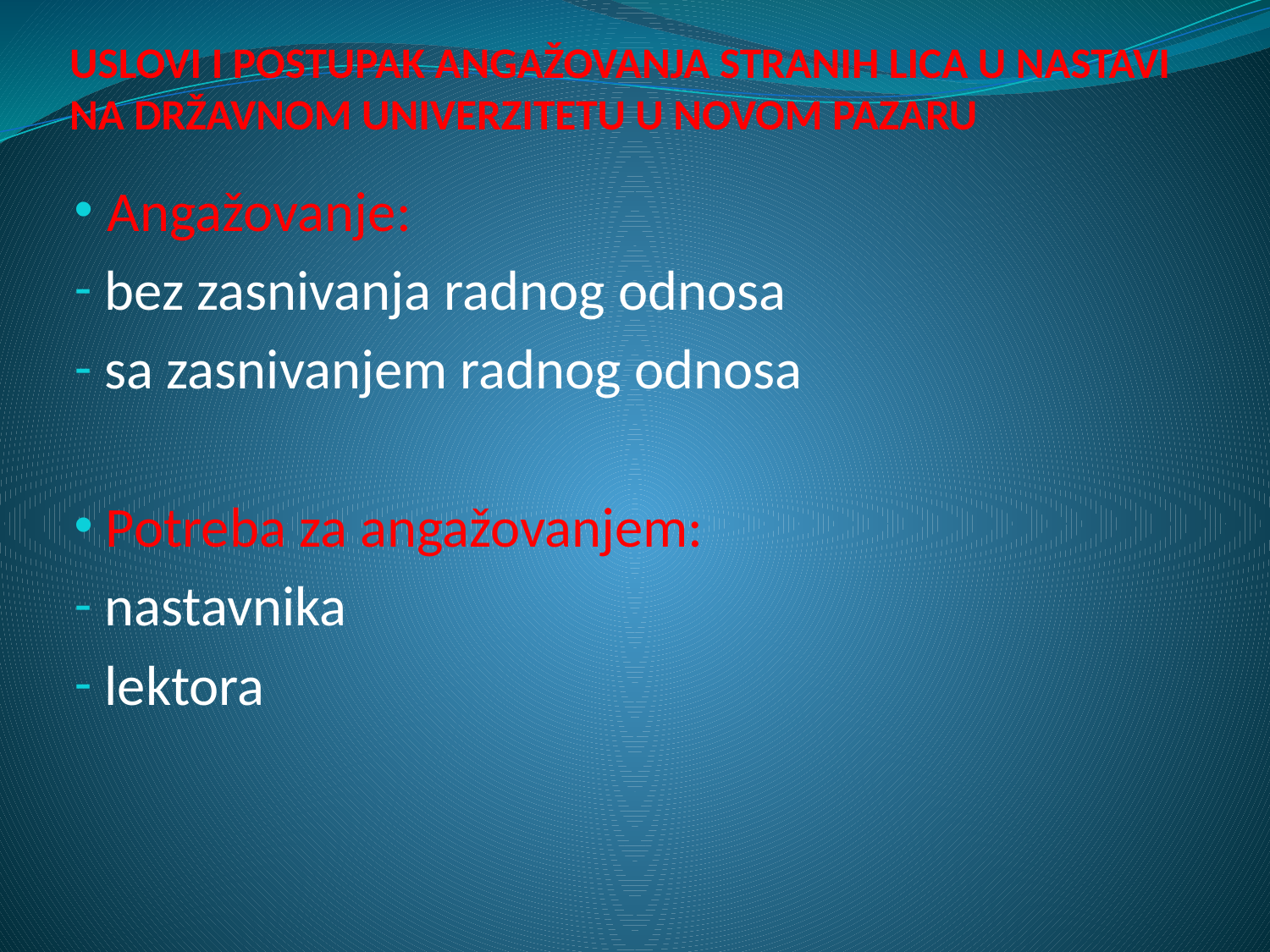

# USLOVI I POSTUPAK ANGAŽOVANJA STRANIH LICA U NASTAVI NA DRŽAVNOM UNIVERZITETU U NOVOM PAZARU
 Angažovanje:
 bez zasnivanja radnog odnosa
 sa zasnivanjem radnog odnosa

 Potreba za angažovanjem:
 nastavnika
 lektora